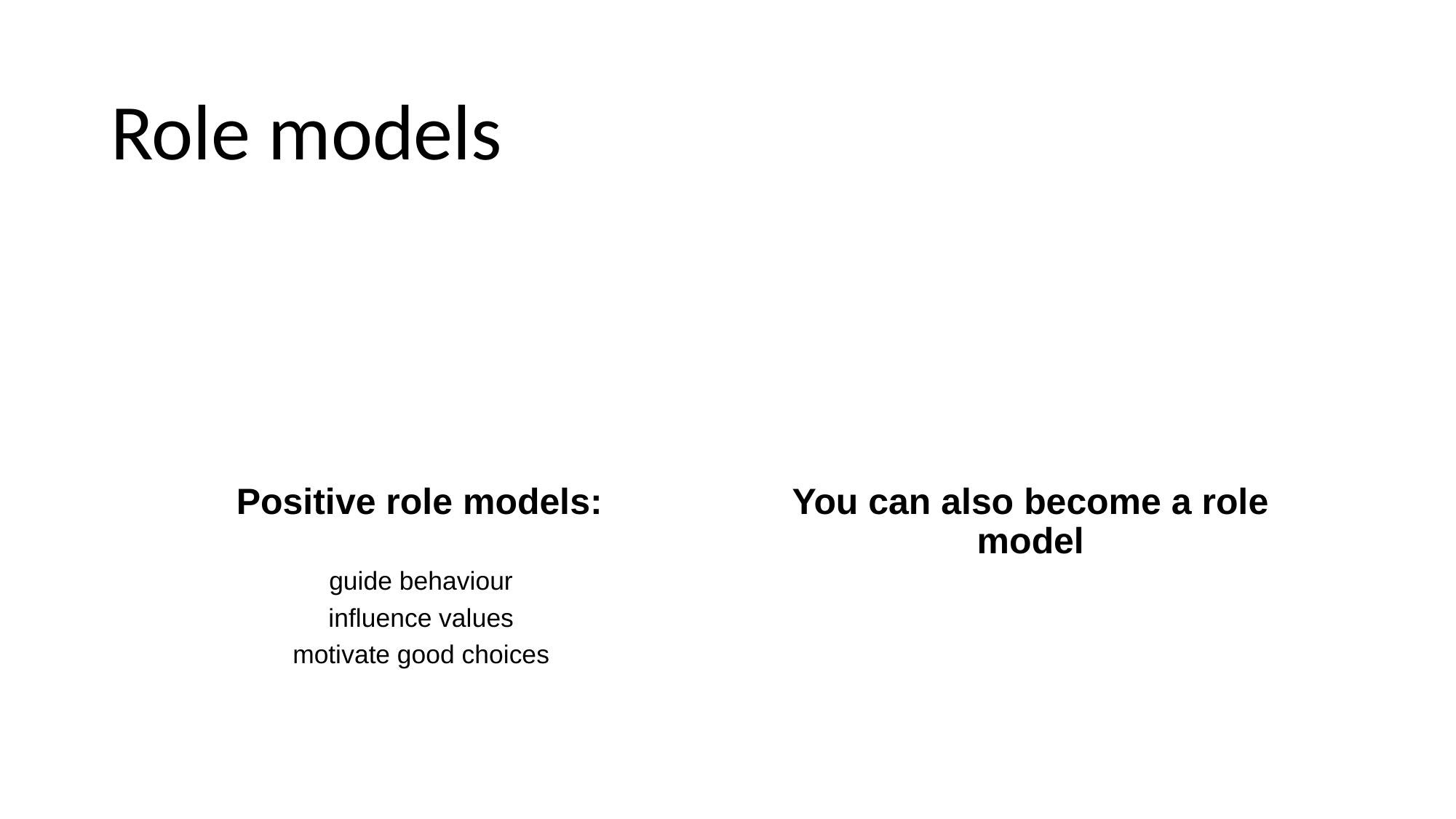

# Role models
Positive role models:
guide behaviour
influence values
motivate good choices
You can also become a role model